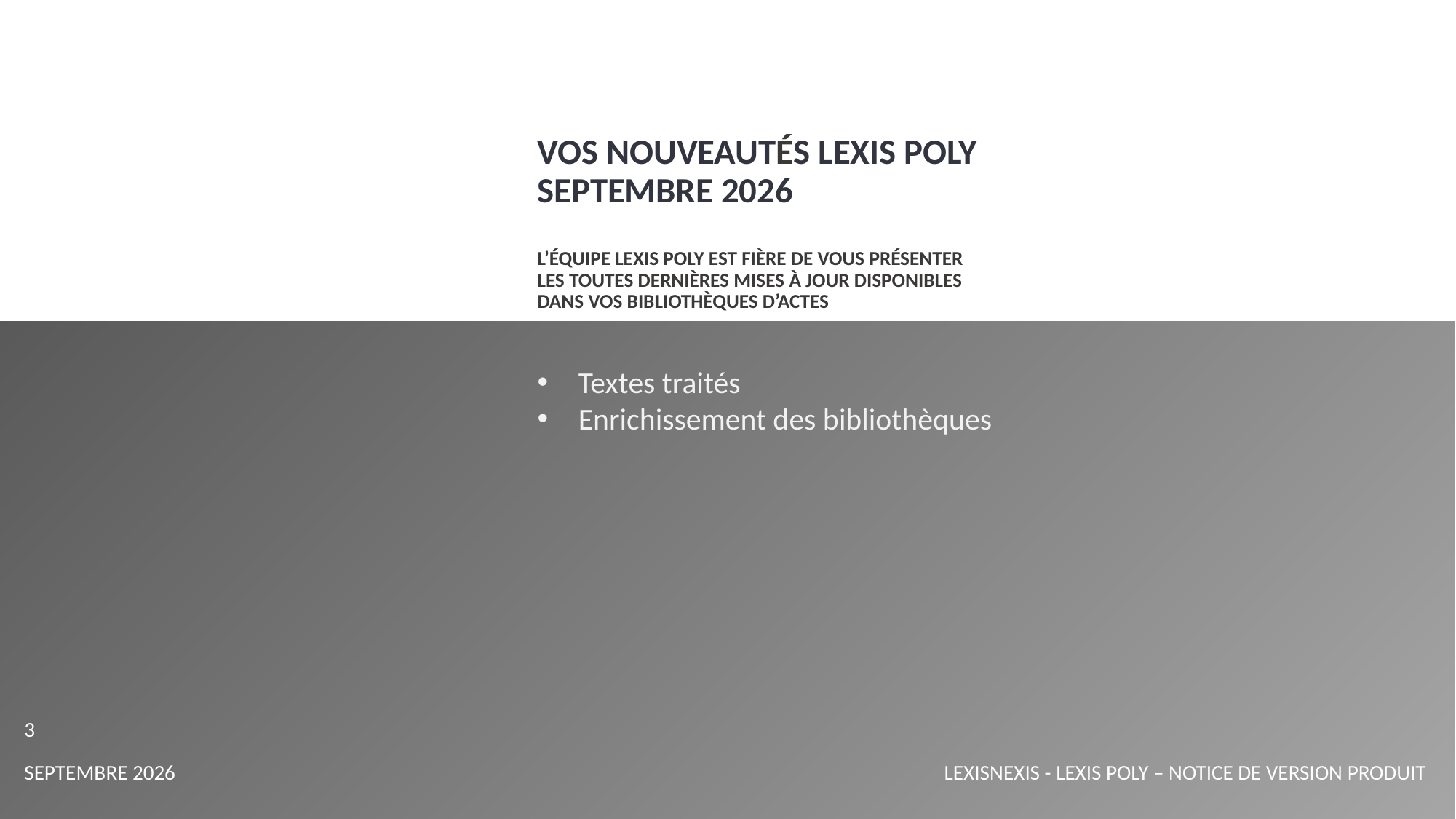

# VOS NOUVEAUTÉS LEXIS POLY SEPTEMBRE 2026 L’équipe Lexis Poly est fière de vous présenter les toutes dernières MISES à jour disponibles dans vos BIBLIOTHÈQUES d’actes
Textes traités
Enrichissement des bibliothèques

3
SEPTEMBRE 2026
LEXISNEXIS - LEXIS POLY – NOTICE DE VERSION PRODUIT